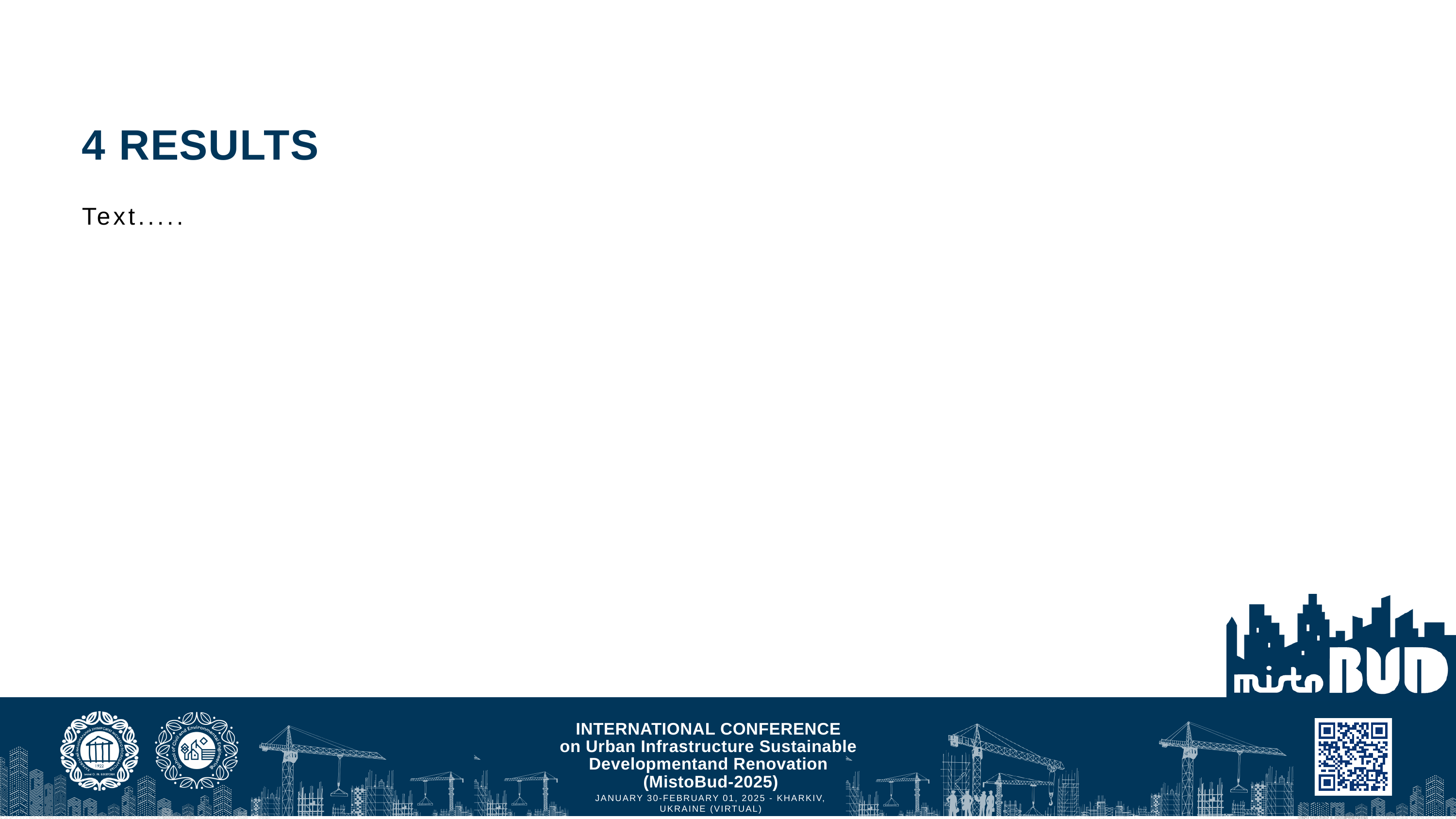

4 RESULTS
Text.....

INTERNATIONAL CONFERENCE
on Urban Infrastructure Sustainable
Developmentand Renovation
(MistoBud-2025)

JANUARY 30-FEBRUARY 01, 2025 - KHARKIV, UKRAINE (VIRTUAL)